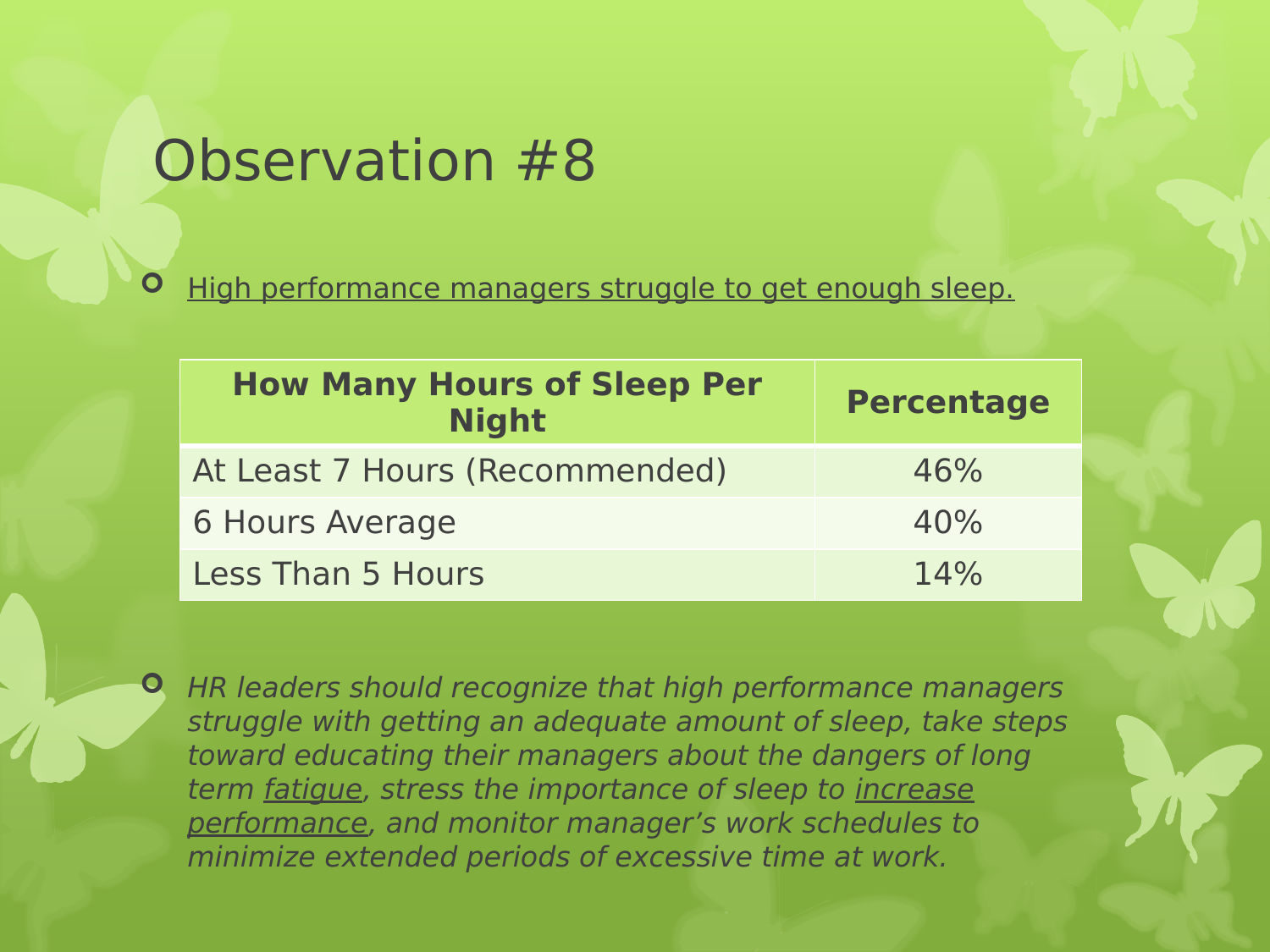

# Observation #8
High performance managers struggle to get enough sleep.

HR leaders should recognize that high performance managers struggle with getting an adequate amount of sleep, take steps toward educating their managers about the dangers of long term fatigue, stress the importance of sleep to increase performance, and monitor manager’s work schedules to minimize extended periods of excessive time at work.
| How Many Hours of Sleep Per Night | Percentage |
| --- | --- |
| At Least 7 Hours (Recommended) | 46% |
| 6 Hours Average | 40% |
| Less Than 5 Hours | 14% |